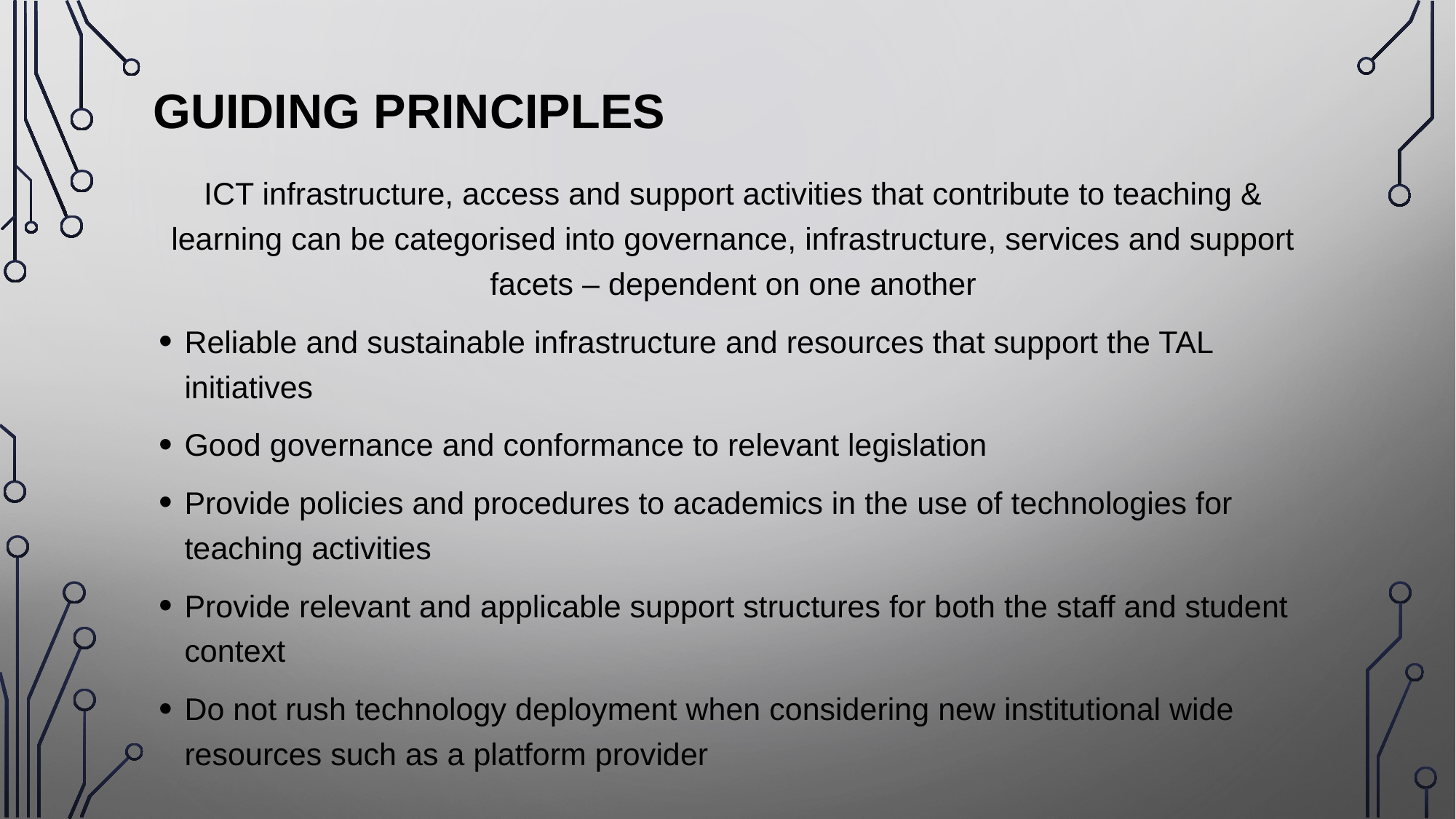

# GUIDING PRINCIPLES
ICT infrastructure, access and support activities that contribute to teaching & learning can be categorised into governance, infrastructure, services and support facets – dependent on one another
Reliable and sustainable infrastructure and resources that support the TAL initiatives
Good governance and conformance to relevant legislation
Provide policies and procedures to academics in the use of technologies for teaching activities
Provide relevant and applicable support structures for both the staff and student context
Do not rush technology deployment when considering new institutional wide resources such as a platform provider